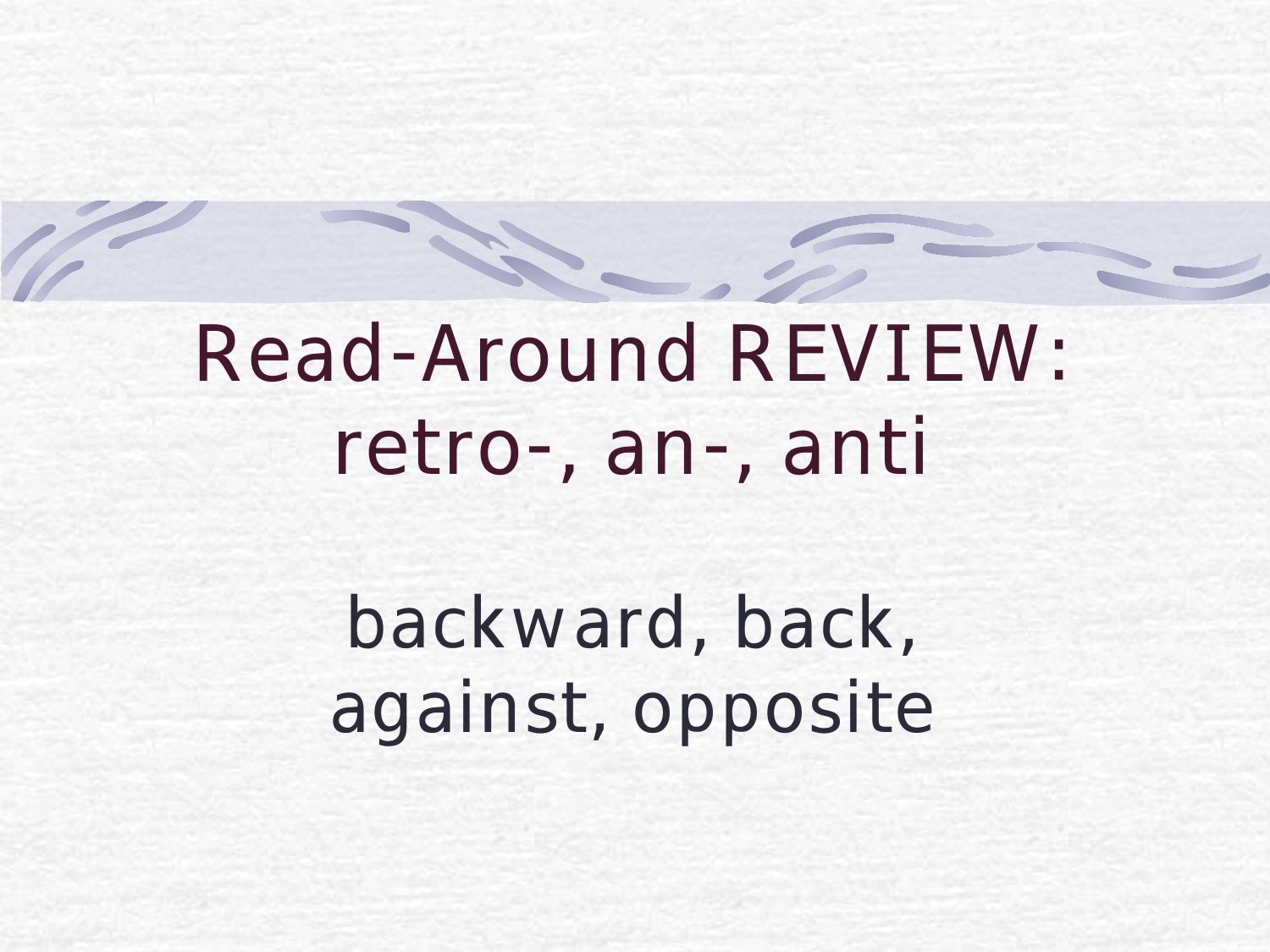

# Read-Around REVIEW: retro-, an-, anti
backward, back, against, opposite